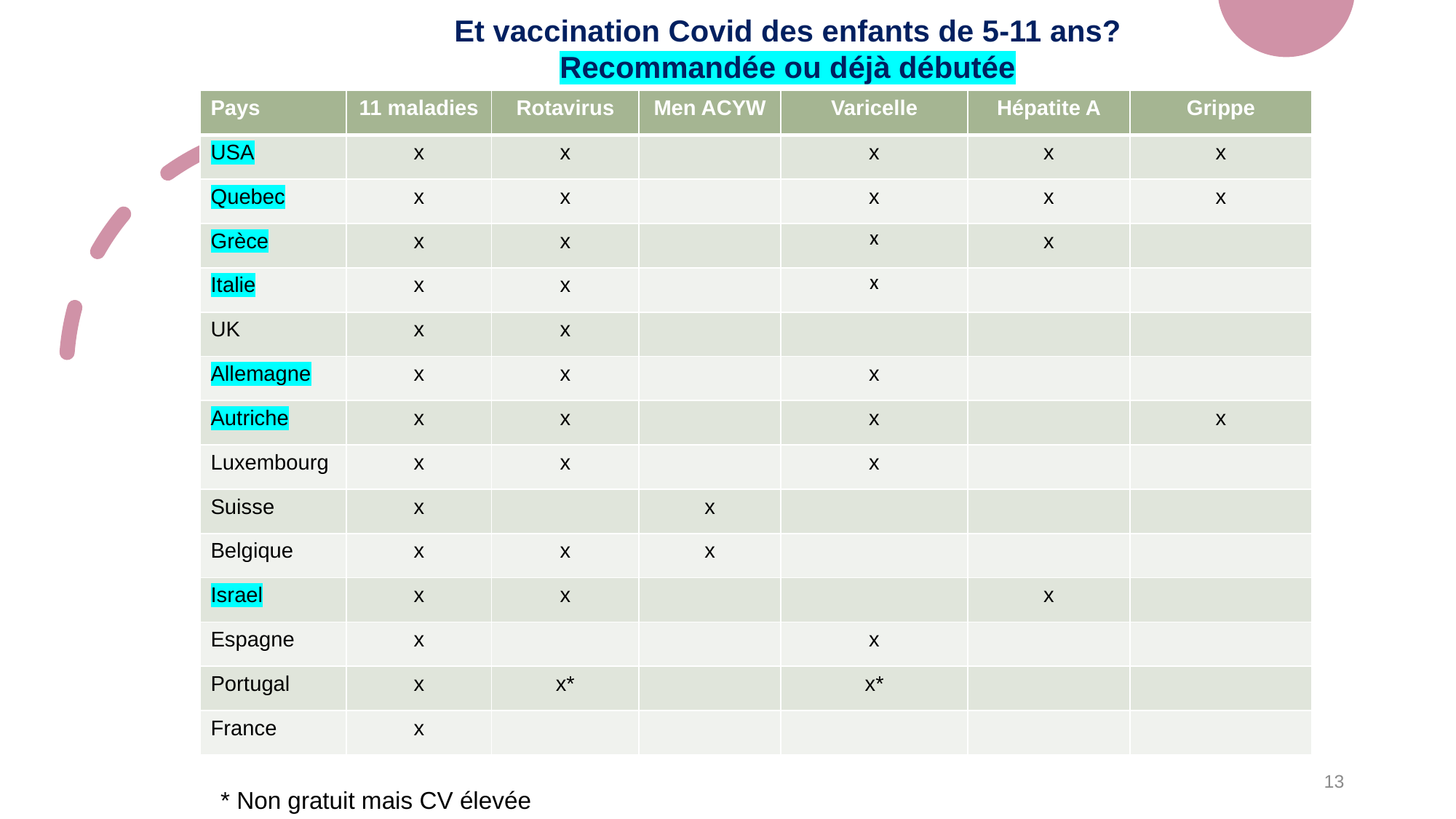

Et vaccination Covid des enfants de 5-11 ans?
Recommandée ou déjà débutée
| Pays | 11 maladies | Rotavirus | Men ACYW | Varicelle | Hépatite A | Grippe |
| --- | --- | --- | --- | --- | --- | --- |
| USA | x | x |  | x | x | x |
| Quebec | x | x |  | x | x | x |
| Grèce | x | x |  | x | x |  |
| Italie | x | x |  | x |  |  |
| UK | x | x |  |  |  |  |
| Allemagne | x | x |  | x |  |  |
| Autriche | x | x |  | x |  | x |
| Luxembourg | x | x |  | x |  |  |
| Suisse | x |  | x |  |  |  |
| Belgique | x | x | x |  |  |  |
| Israel | x | x |  |  | x |  |
| Espagne | x |  |  | x |  |  |
| Portugal | x | x\* |  | x\* |  |  |
| France | x |  |  |  |  |  |
13
* Non gratuit mais CV élevée